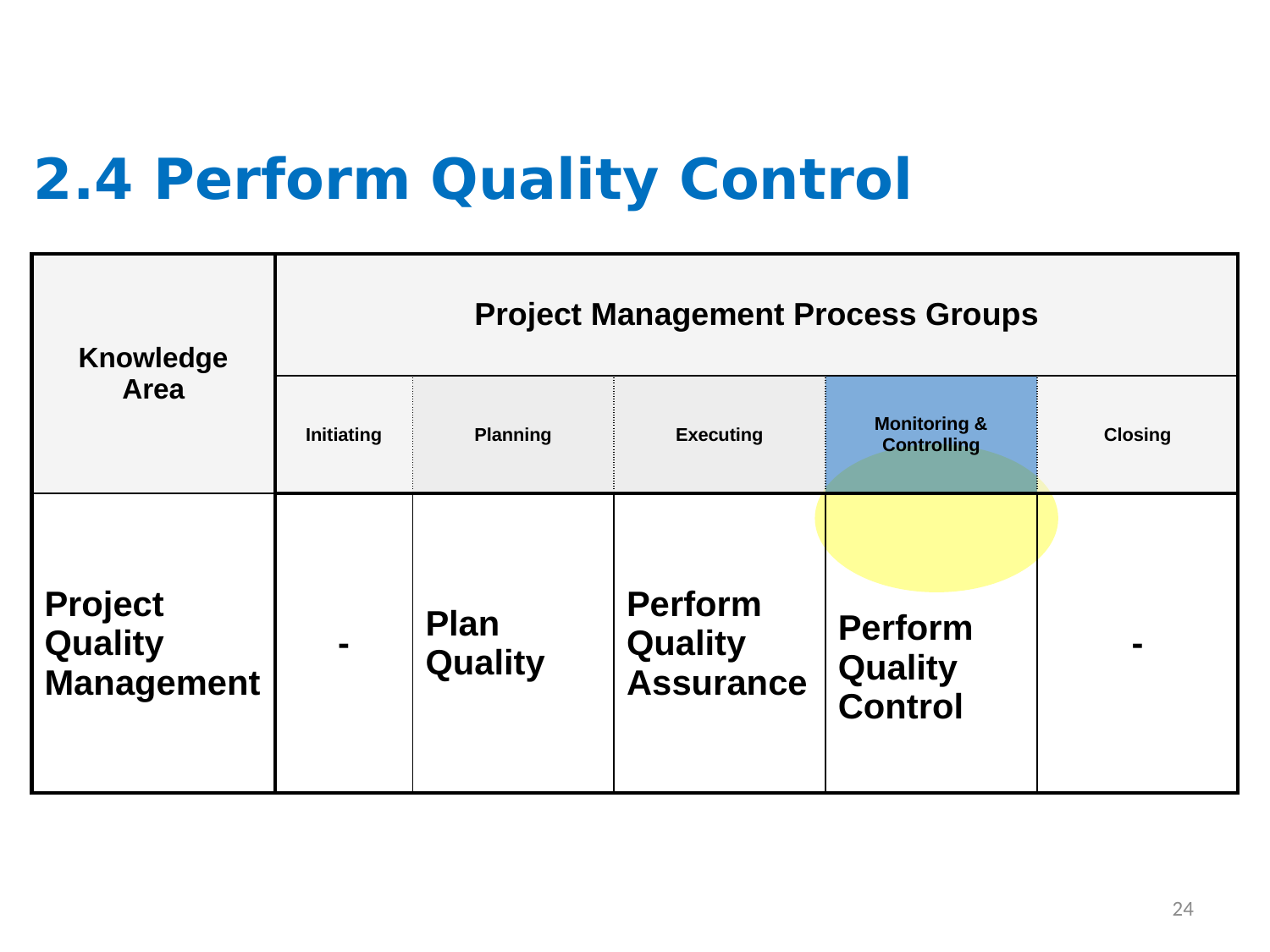

2.4 Perform Quality Control
| Knowledge Area | Project Management Process Groups |  |  |  |  |
| --- | --- | --- | --- | --- | --- |
|  | Initiating | Planning | Executing | Monitoring & Controlling | Closing |
| Project Quality Management | - | Plan Quality | Perform Quality Assurance | Perform Quality Control | - |

24